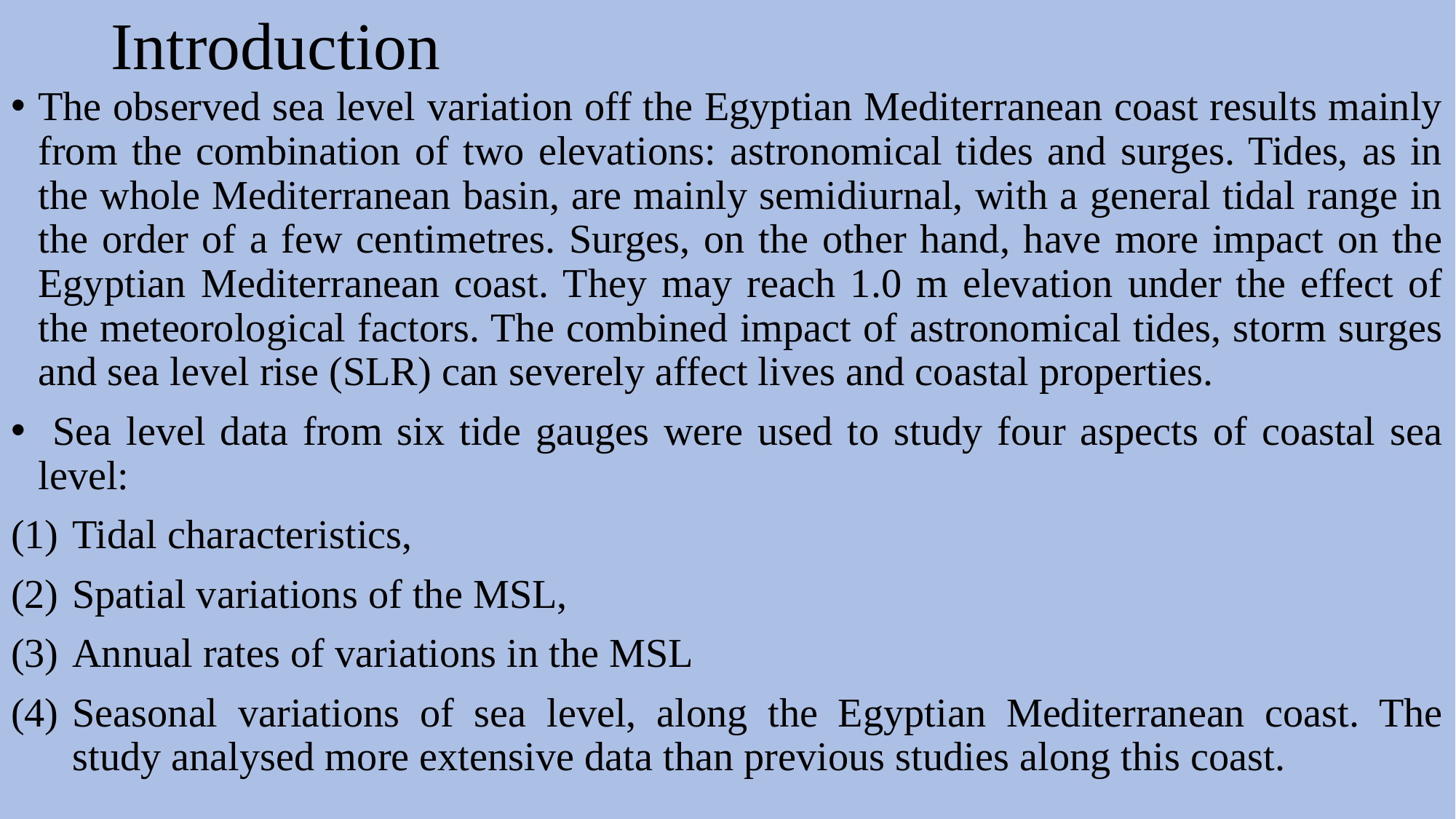

# Introduction
The observed sea level variation off the Egyptian Mediterranean coast results mainly from the combination of two elevations: astronomical tides and surges. Tides, as in the whole Mediterranean basin, are mainly semidiurnal, with a general tidal range in the order of a few centimetres. Surges, on the other hand, have more impact on the Egyptian Mediterranean coast. They may reach 1.0 m elevation under the effect of the meteorological factors. The combined impact of astronomical tides, storm surges and sea level rise (SLR) can severely affect lives and coastal properties.
 Sea level data from six tide gauges were used to study four aspects of coastal sea level:
Tidal characteristics,
Spatial variations of the MSL,
Annual rates of variations in the MSL
Seasonal variations of sea level, along the Egyptian Mediterranean coast. The study analysed more extensive data than previous studies along this coast.